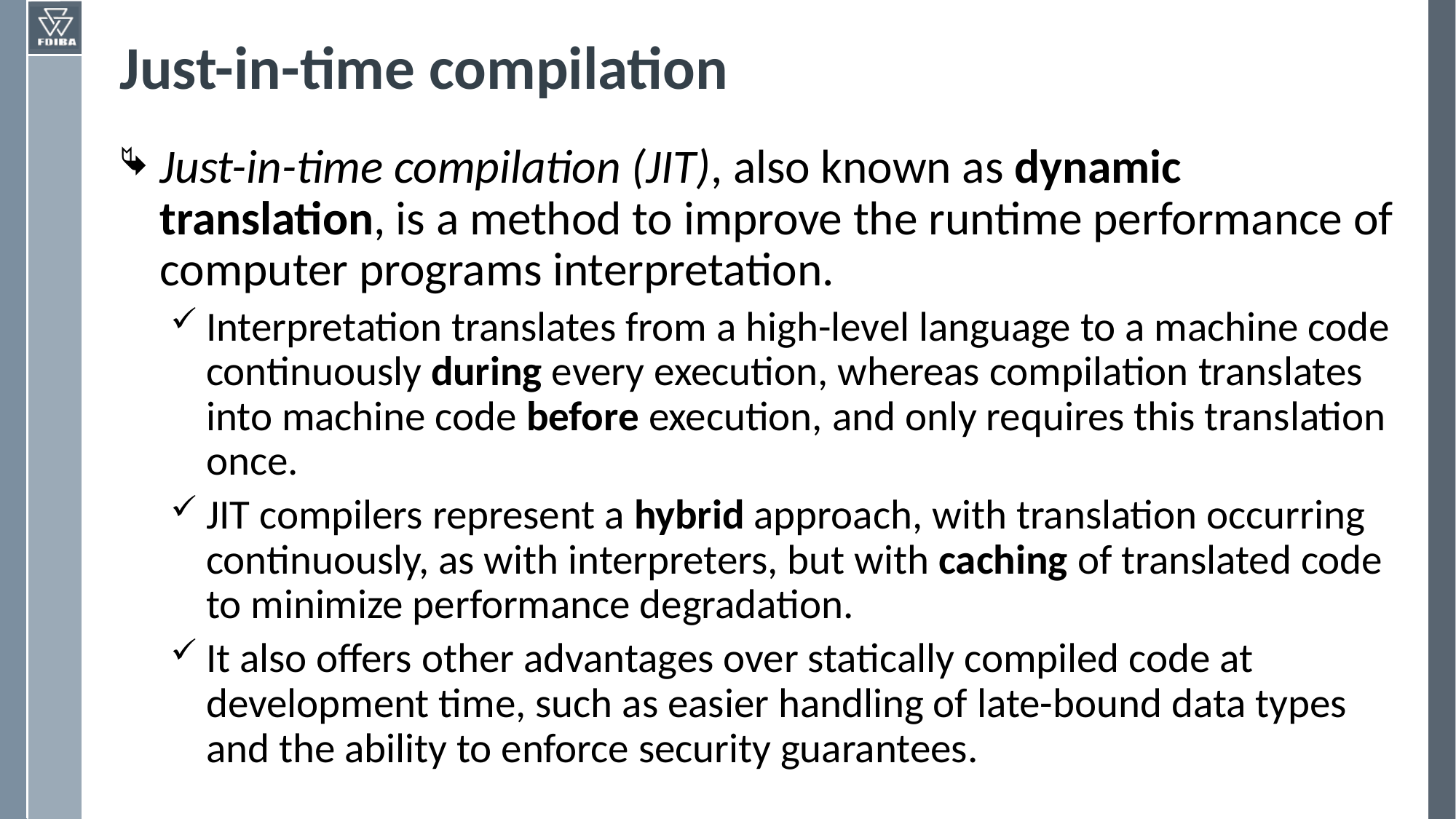

# Just-in-time compilation
Just-in-time compilation (JIT), also known as dynamic translation, is a method to improve the runtime performance of computer programs interpretation.
Interpretation translates from a high-level language to a machine code continuously during every execution, whereas compilation translates into machine code before execution, and only requires this translation once.
JIT compilers represent a hybrid approach, with translation occurring continuously, as with interpreters, but with caching of translated code to minimize performance degradation.
It also offers other advantages over statically compiled code at development time, such as easier handling of late-bound data types and the ability to enforce security guarantees.